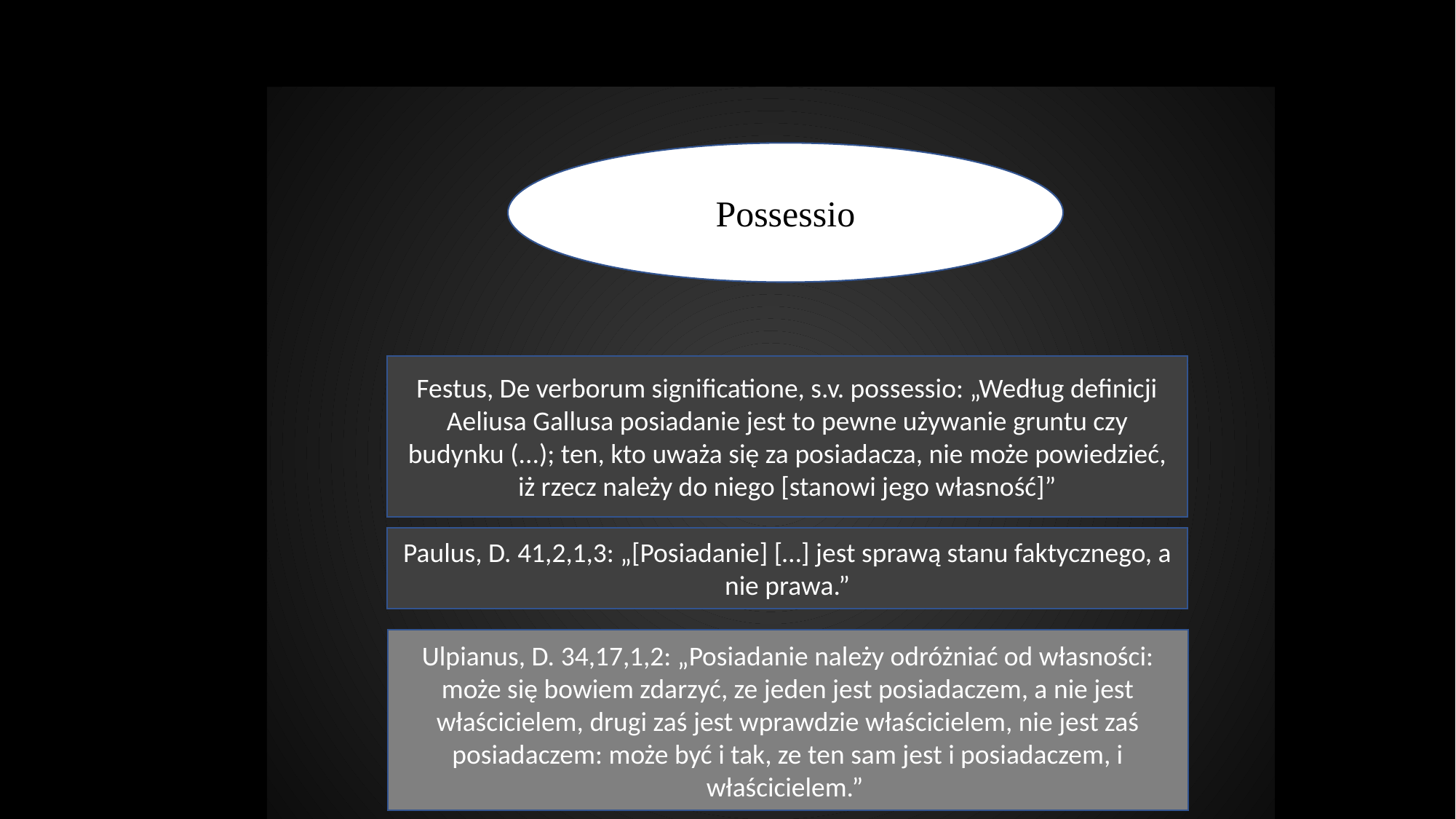

Possessio
Festus, De verborum significatione, s.v. possessio: „Według definicji Aeliusa Gallusa posiadanie jest to pewne używanie gruntu czy budynku (...); ten, kto uważa się za posiadacza, nie może powiedzieć, iż rzecz należy do niego [stanowi jego własność]”
Paulus, D. 41,2,1,3: „[Posiadanie] […] jest sprawą stanu faktycznego, a nie prawa.”
Ulpianus, D. 34,17,1,2: „Posiadanie należy odróżniać od własności: może się bowiem zdarzyć, ze jeden jest posiadaczem, a nie jest właścicielem, drugi zaś jest wprawdzie właścicielem, nie jest zaś posiadaczem: może być i tak, ze ten sam jest i posiadaczem, i właścicielem.”